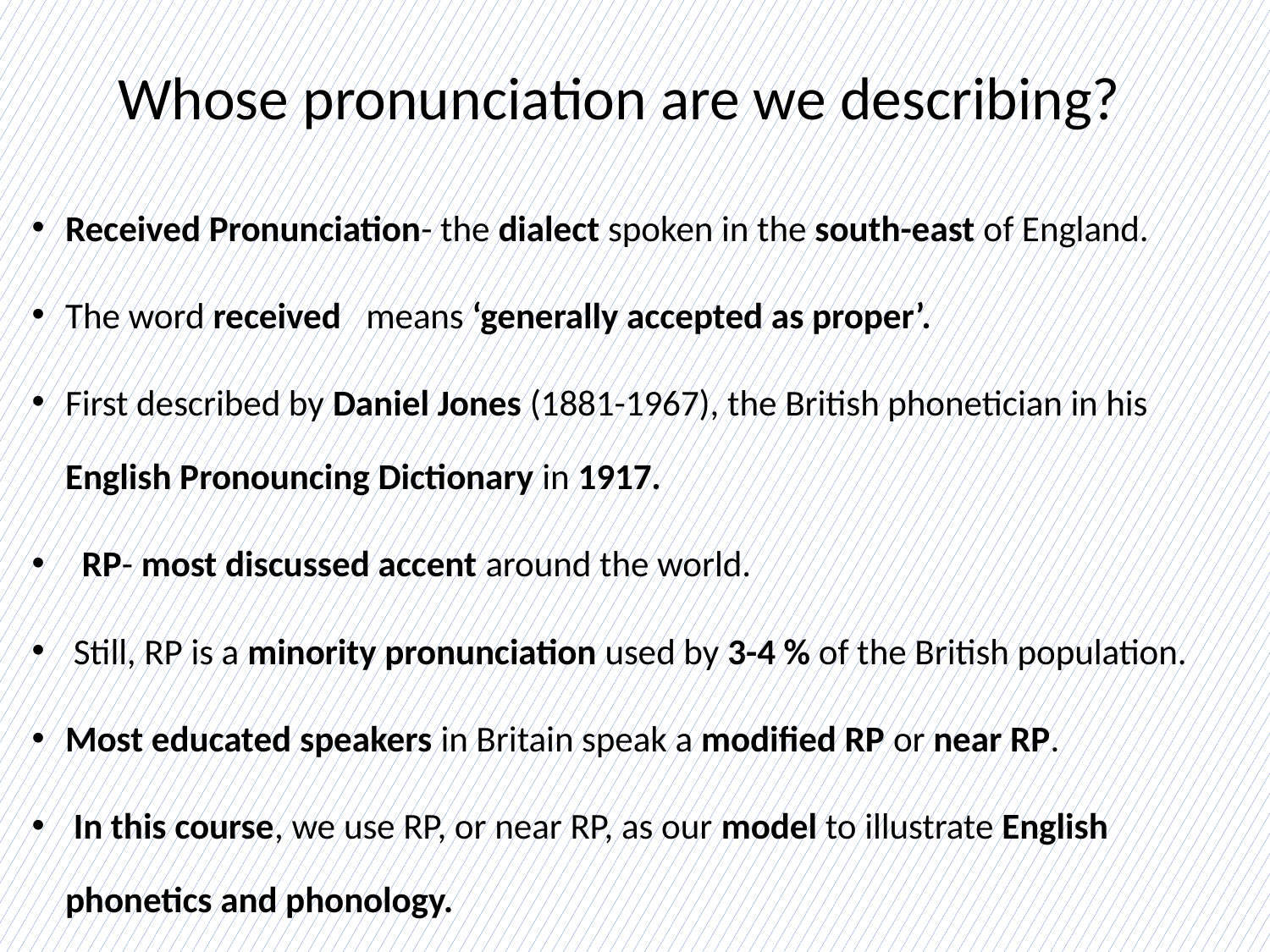

# Whose pronunciation are we describing?
Received Pronunciation- the dialect spoken in the south-east of England.
The word received   means ‘generally accepted as proper’.
First described by Daniel Jones (1881-1967), the British phonetician in his English Pronouncing Dictionary in 1917.
  RP- most discussed accent around the world.
 Still, RP is a minority pronunciation used by 3-4 % of the British population.
Most educated speakers in Britain speak a modified RP or near RP.
 In this course, we use RP, or near RP, as our model to illustrate English phonetics and phonology.